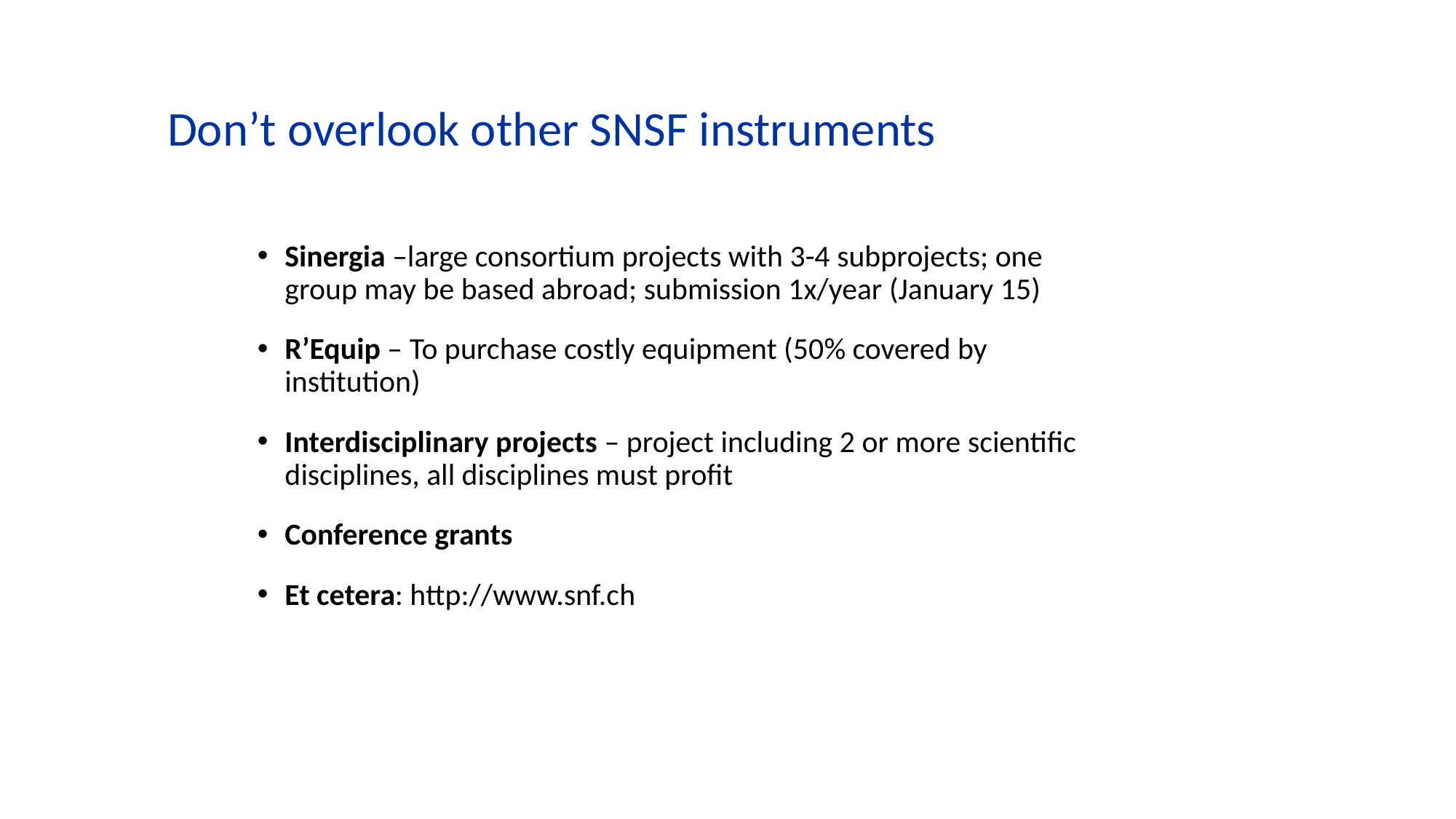

# Don’t overlook other SNSF instruments
Sinergia –large consortium projects with 3-4 subprojects; one group may be based abroad; submission 1x/year (January 15)
R’Equip – To purchase costly equipment (50% covered by institution)
Interdisciplinary projects – project including 2 or more scientific disciplines, all disciplines must profit
Conference grants
Et cetera: http://www.snf.ch